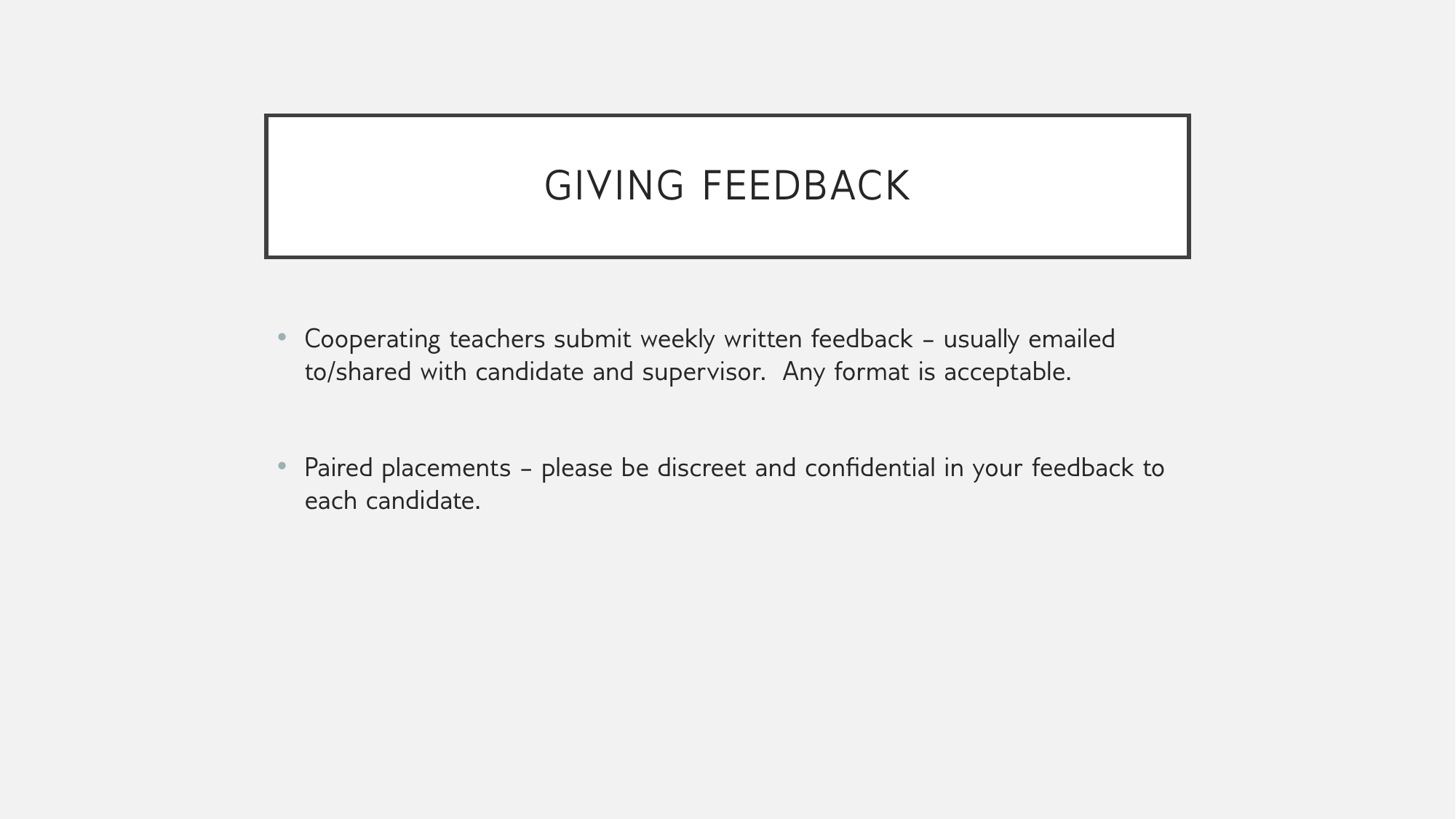

# Giving feedback
Cooperating teachers submit weekly written feedback – usually emailed to/shared with candidate and supervisor.  Any format is acceptable.

Paired placements – please be discreet and confidential in your feedback to each candidate.